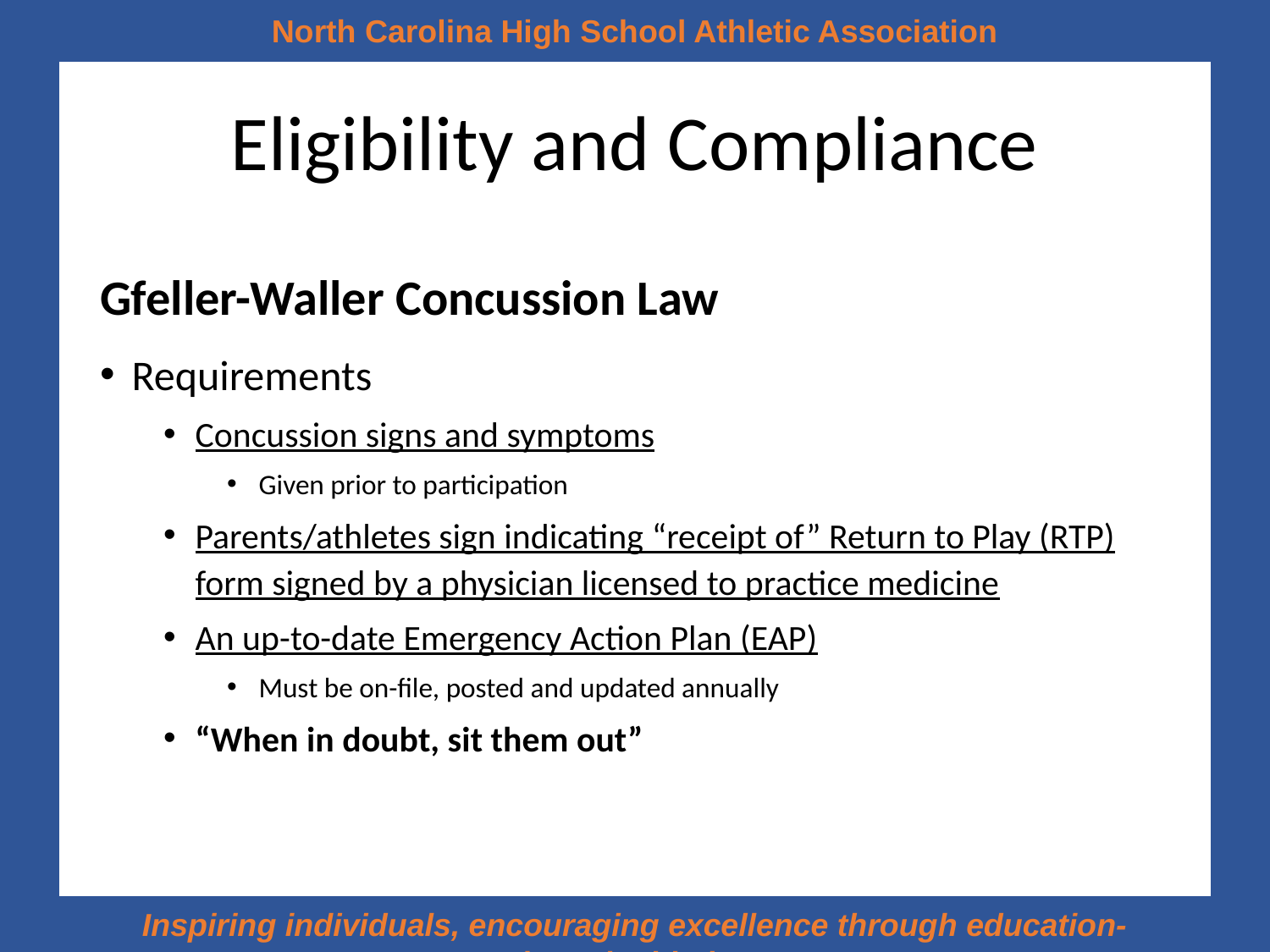

# Eligibility and Compliance
Gfeller-Waller Concussion Law
Requirements
Concussion signs and symptoms
Given prior to participation
Parents/athletes sign indicating “receipt of” Return to Play (RTP) form signed by a physician licensed to practice medicine
An up-to-date Emergency Action Plan (EAP)
Must be on-file, posted and updated annually
“When in doubt, sit them out”